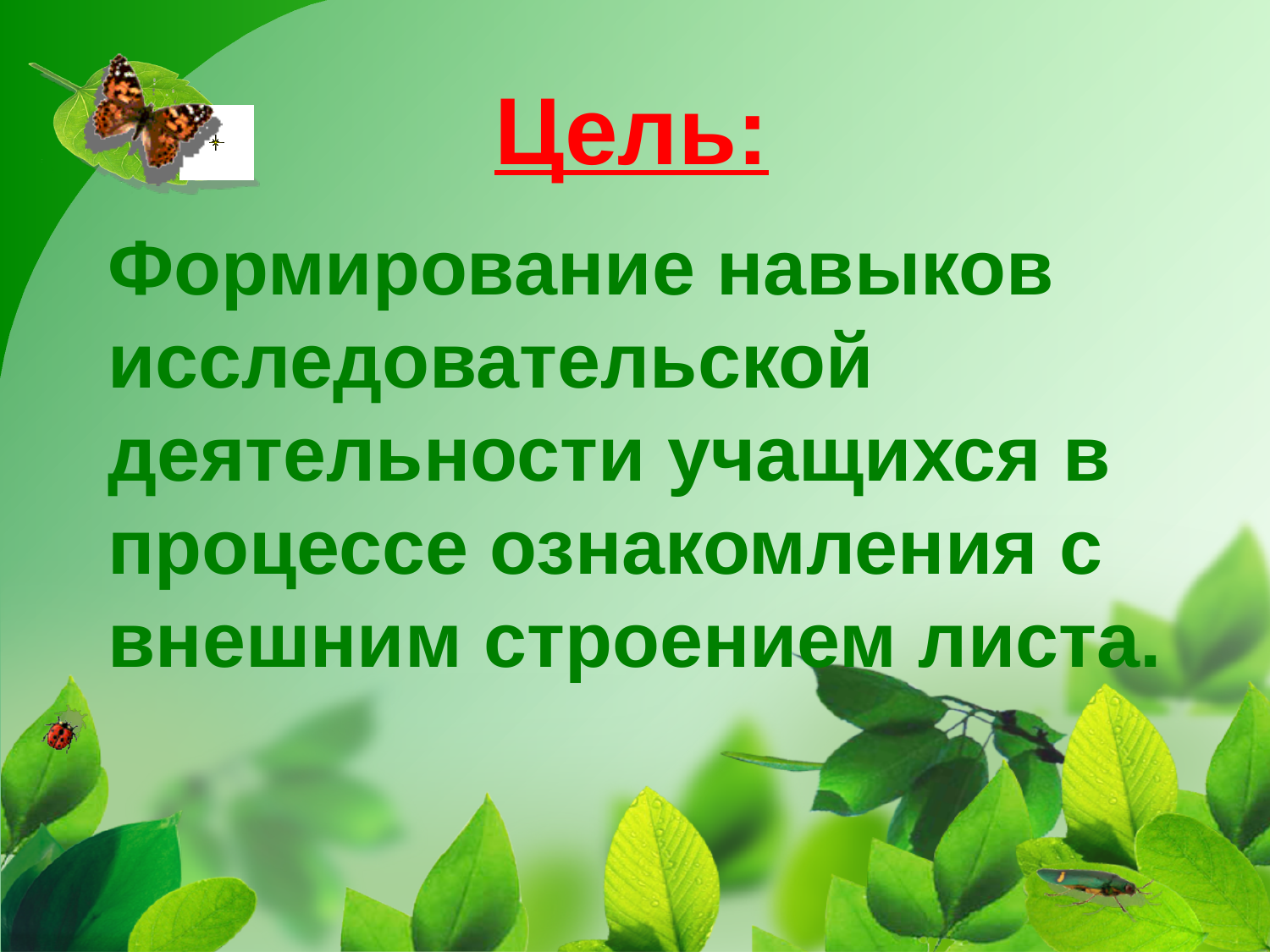

Цель:
Формирование навыков исследовательской деятельности учащихся в процессе ознакомления с внешним строением листа.